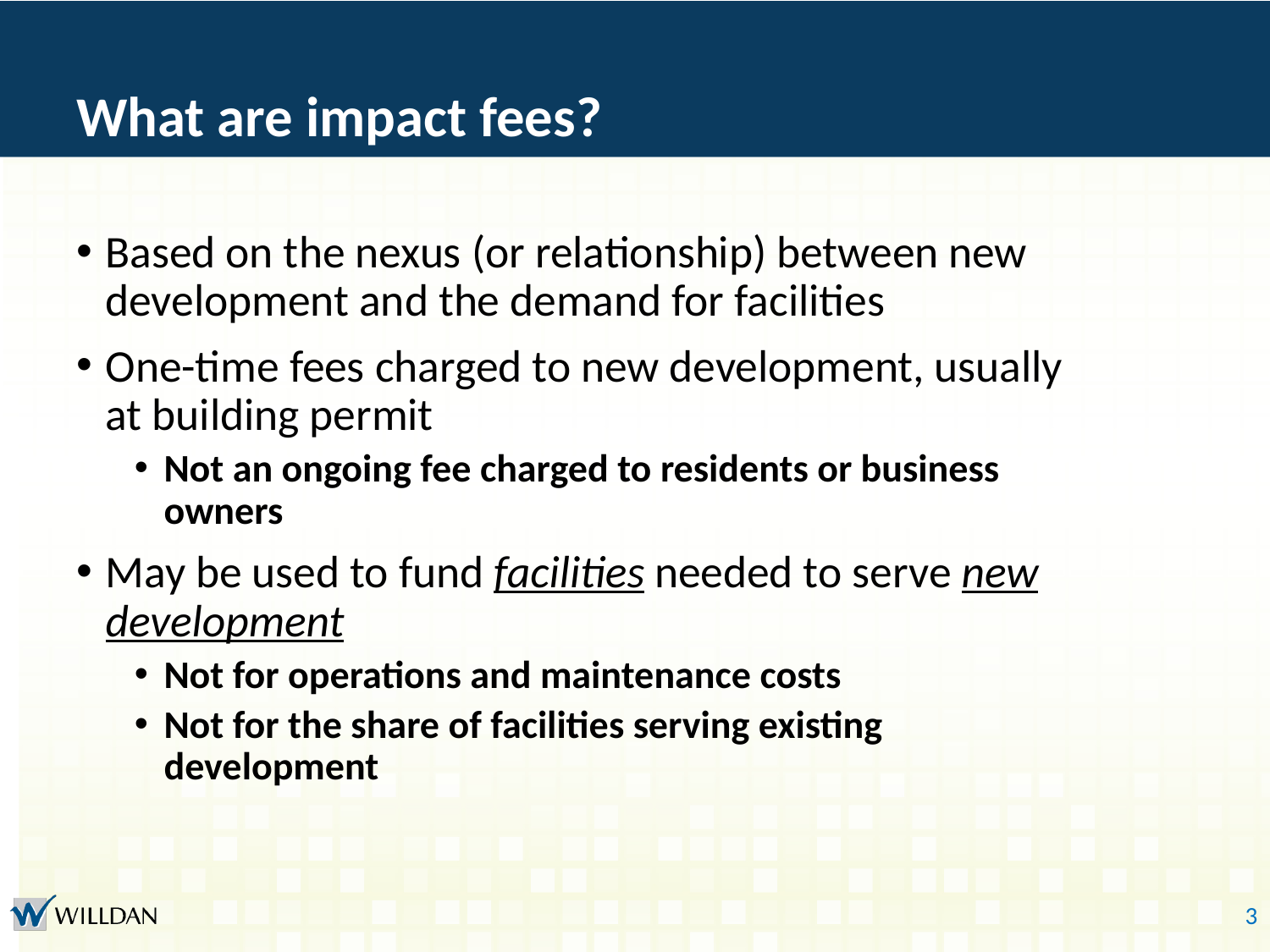

# What are impact fees?
Based on the nexus (or relationship) between new development and the demand for facilities
One-time fees charged to new development, usually at building permit
Not an ongoing fee charged to residents or business owners
May be used to fund facilities needed to serve new development
Not for operations and maintenance costs
Not for the share of facilities serving existing development